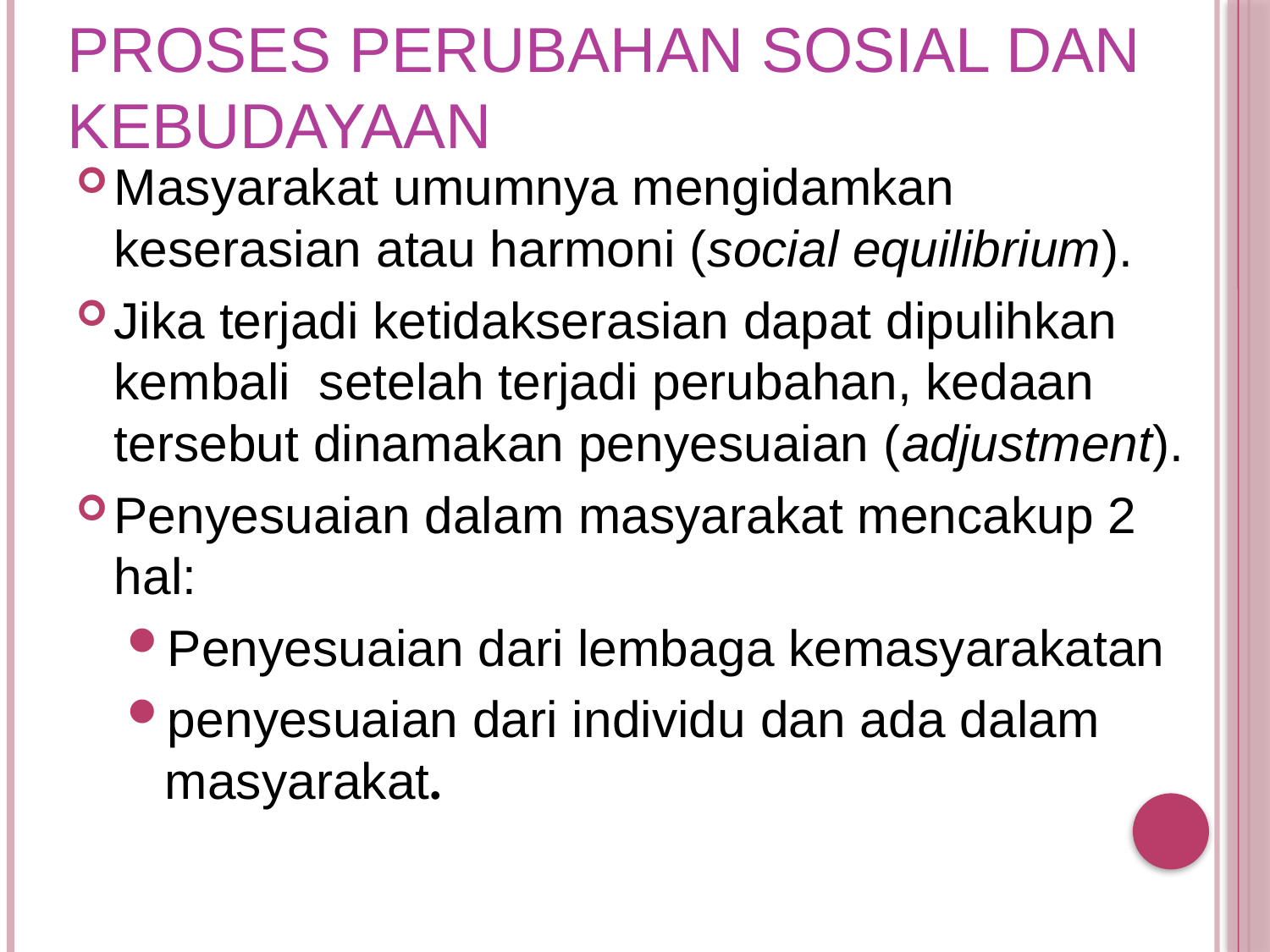

Proses Perubahan Sosial dan kebudayaan
Masyarakat umumnya mengidamkan keserasian atau harmoni (social equilibrium).
Jika terjadi ketidakserasian dapat dipulihkan kembali  setelah terjadi perubahan, kedaan tersebut dinamakan penyesuaian (adjustment).
Penyesuaian dalam masyarakat mencakup 2 hal:
Penyesuaian dari lembaga kemasyarakatan
penyesuaian dari individu dan ada dalam masyarakat.